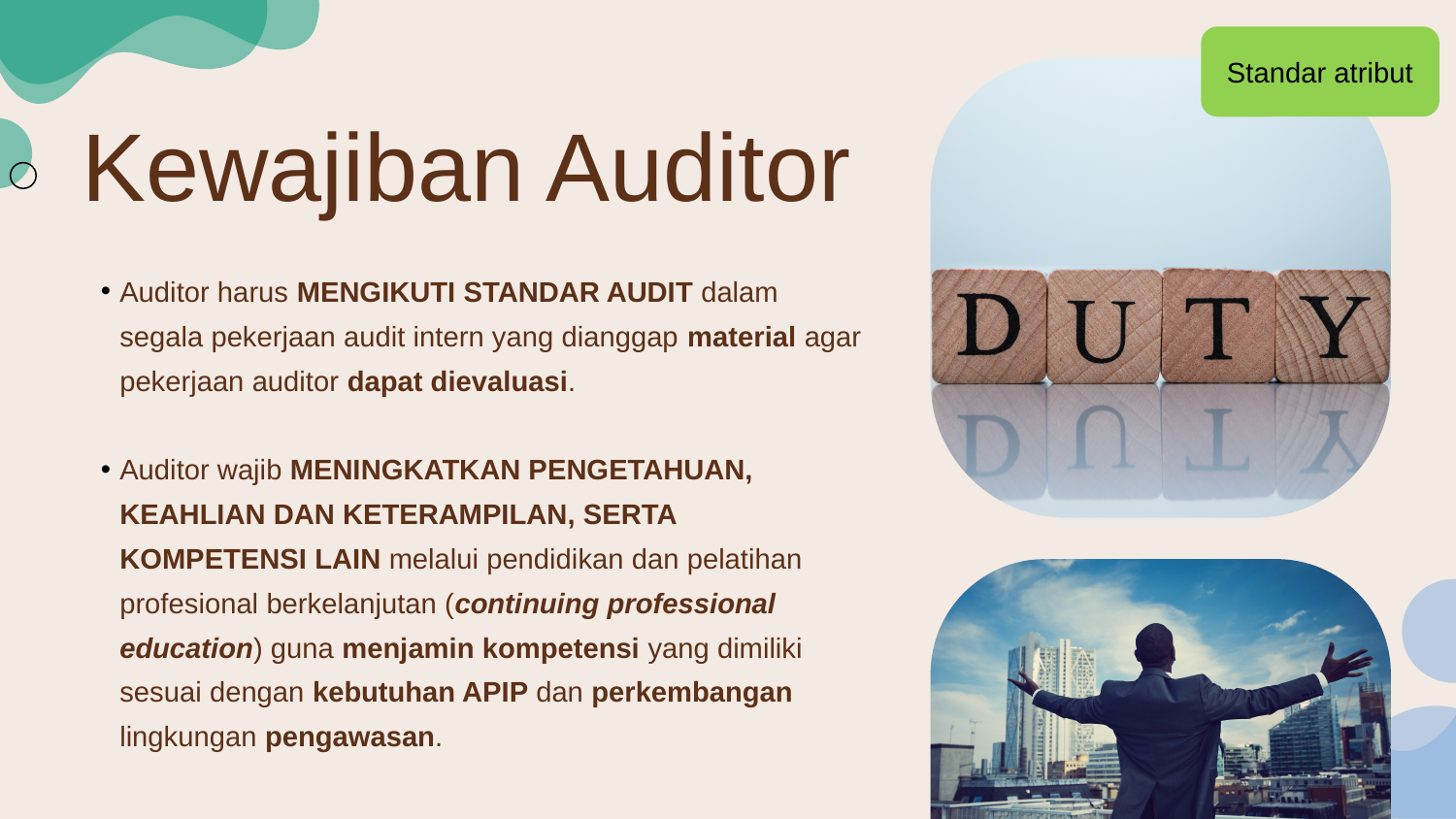

Standar atribut

Kewajiban Auditor
Auditor harus MENGIKUTI STANDAR AUDIT dalam segala pekerjaan audit intern yang dianggap material agar pekerjaan auditor dapat dievaluasi.

Auditor wajib MENINGKATKAN PENGETAHUAN, KEAHLIAN DAN KETERAMPILAN, SERTA KOMPETENSI LAIN melalui pendidikan dan pelatihan profesional berkelanjutan (continuing professional education) guna menjamin kompetensi yang dimiliki sesuai dengan kebutuhan APIP dan perkembangan lingkungan pengawasan.